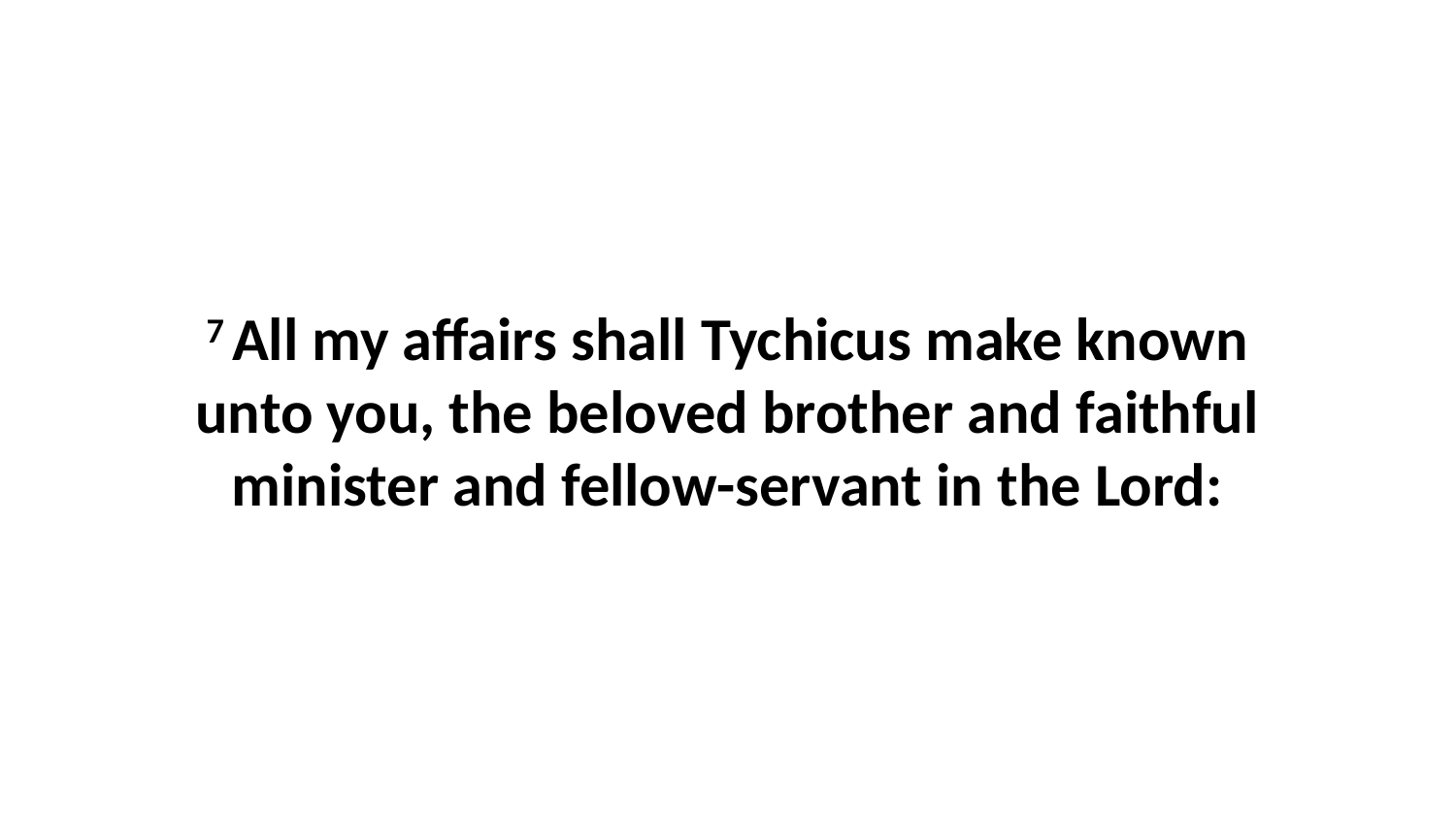

7 All my affairs shall Tychicus make known unto you, the beloved brother and faithful minister and fellow-servant in the Lord: